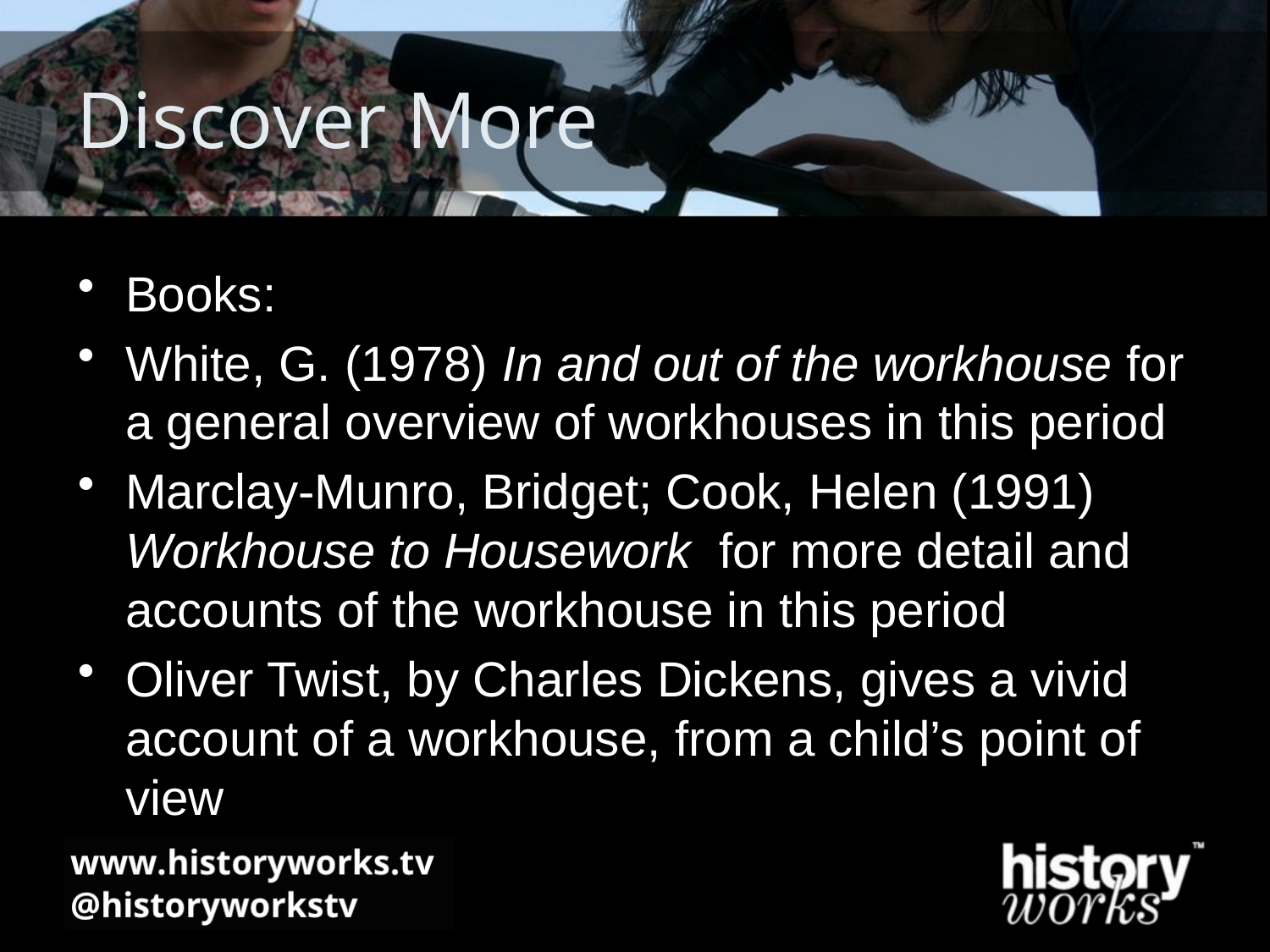

# Discover More
Books:
White, G. (1978) In and out of the workhouse for a general overview of workhouses in this period
Marclay-Munro, Bridget; Cook, Helen (1991) Workhouse to Housework  for more detail and accounts of the workhouse in this period
Oliver Twist, by Charles Dickens, gives a vivid account of a workhouse, from a child’s point of view